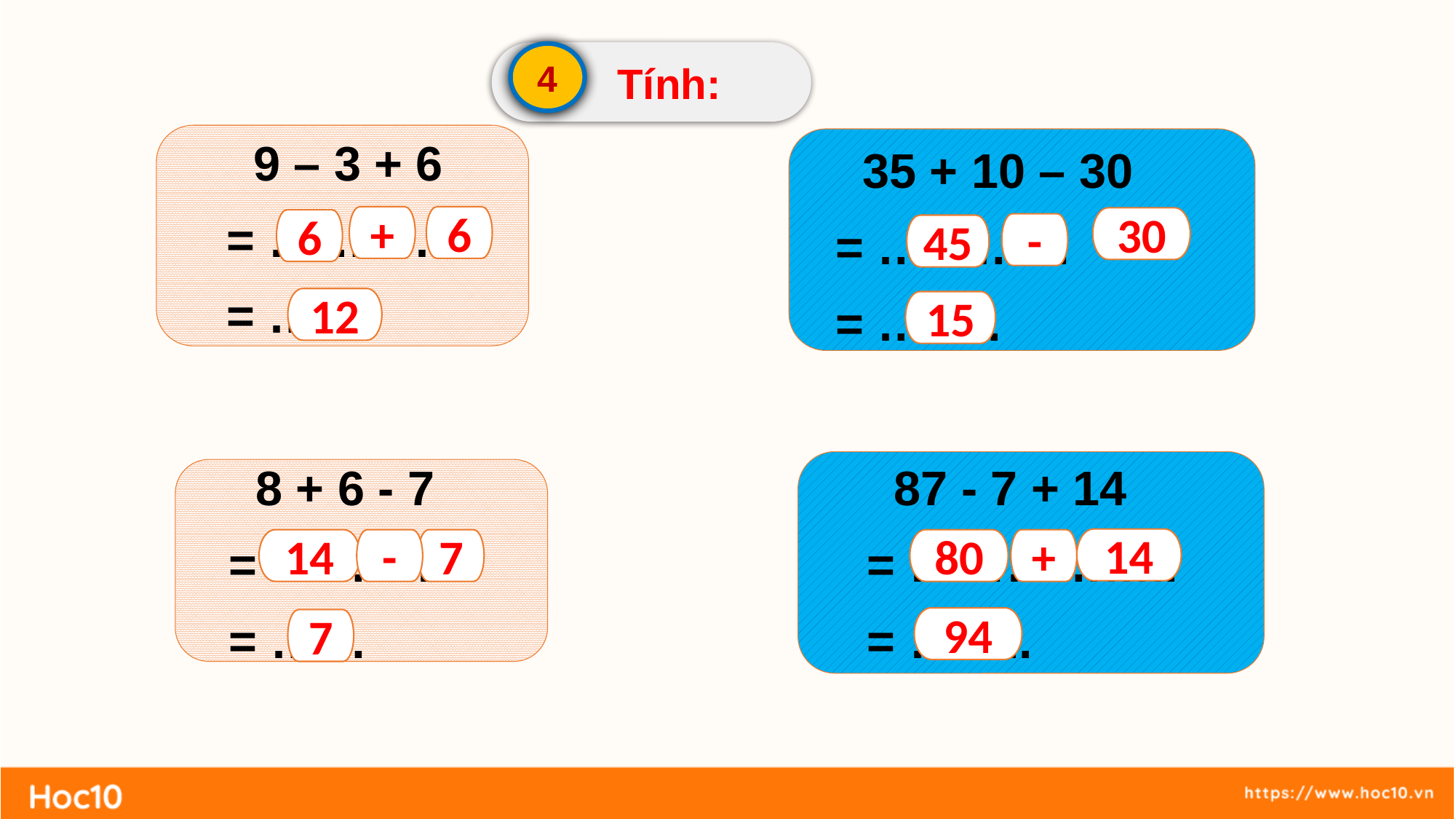

Tính:
4

  9 – 3 + 6
= ………….
= ……

    35 + 10 – 30
  = …………
  = ……..

+
6
30
6
-
45
12
15
  8 + 6 - 7
= ………….
= ……

    87 - 7 + 14
  = ……………..
  = ……..

14
14
-
7
80
+
94
7